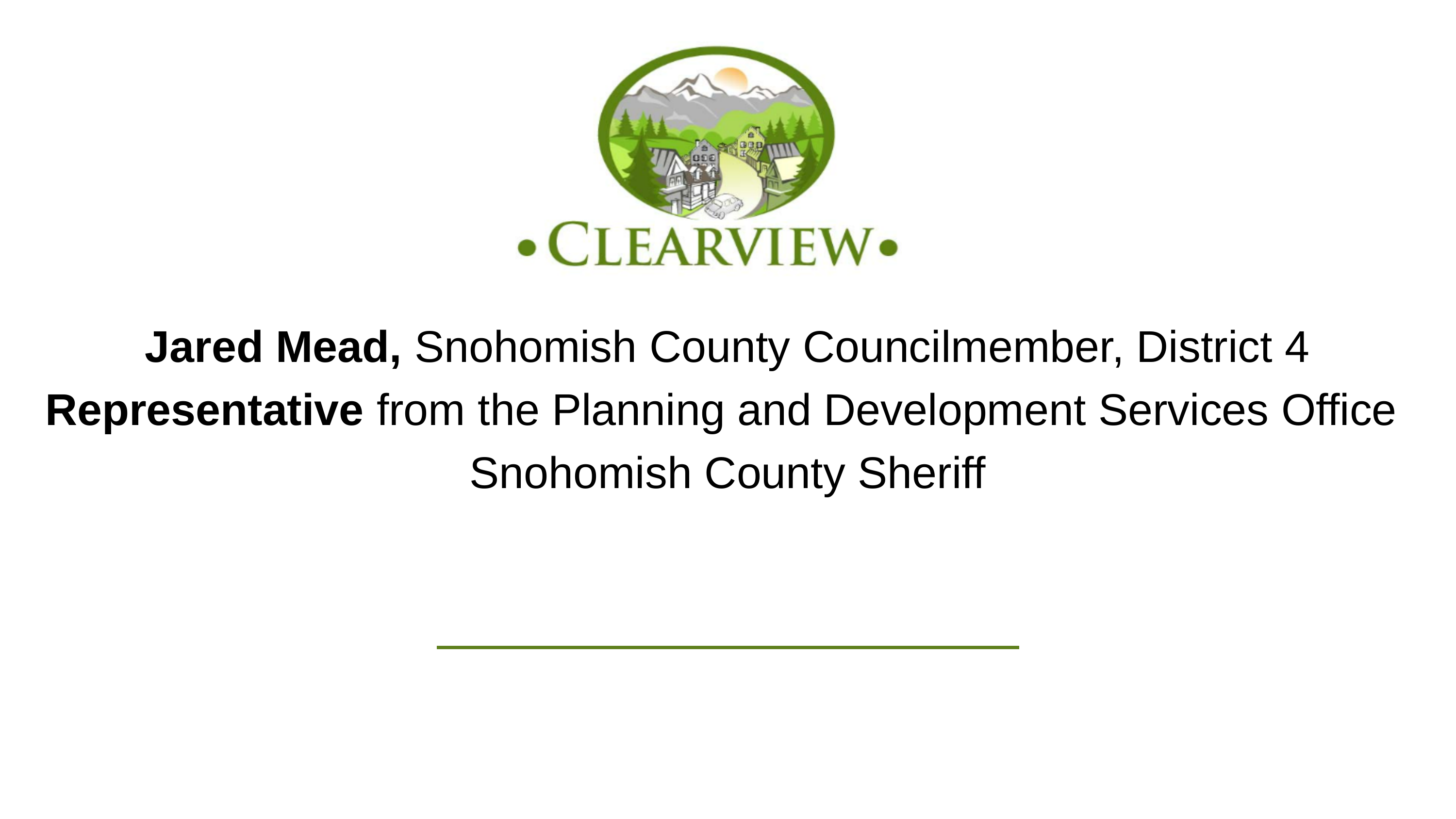

Jared Mead, Snohomish County Councilmember, District 4
Representative from the Planning and Development Services Office
Snohomish County Sheriff